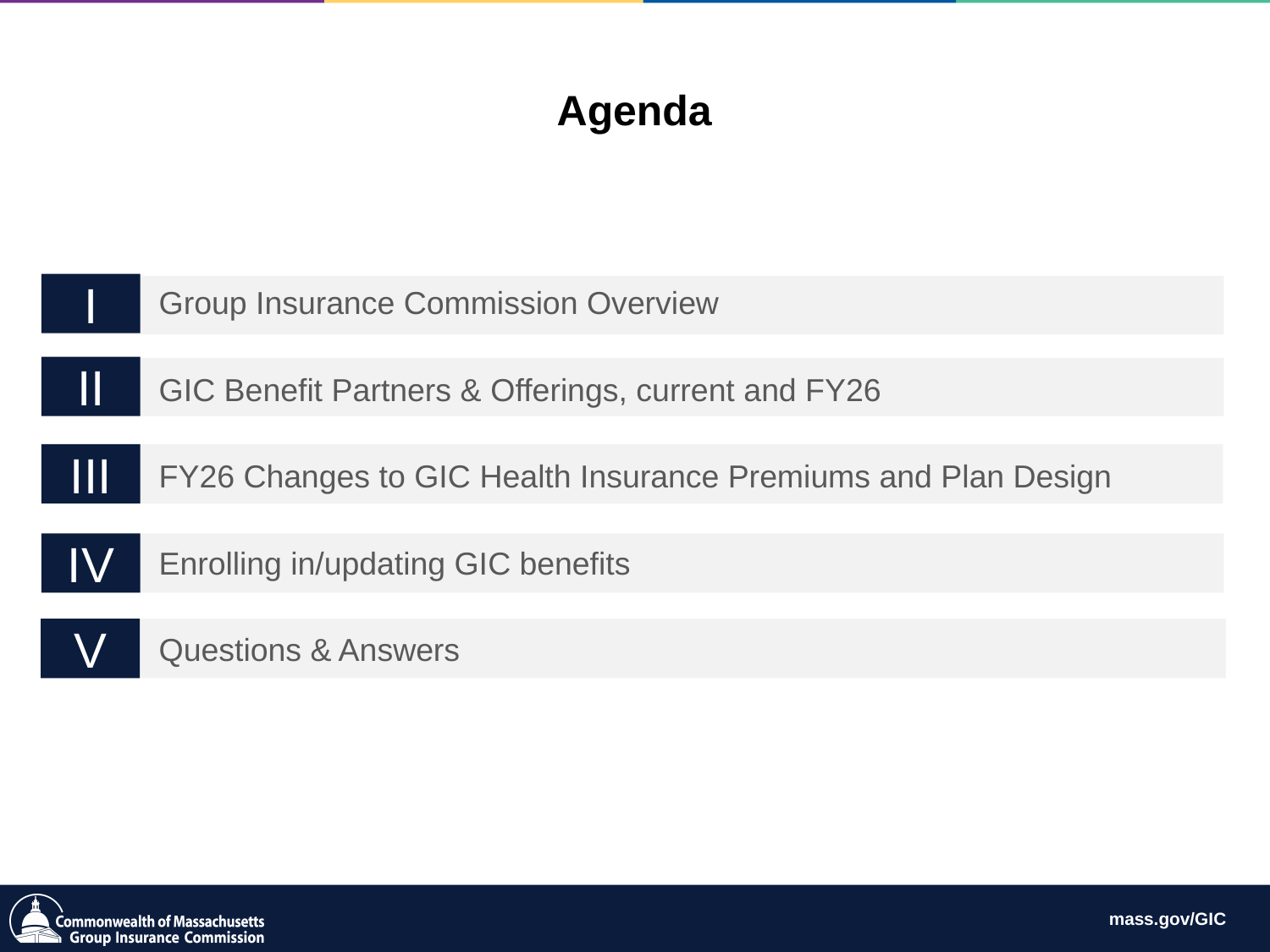

Agenda
I

Group Insurance Commission Overview

GIC Benefit Partners & Offerings, current and FY26

FY26 Changes to GIC Health Insurance Premiums and Plan Design

Enrolling in/updating GIC benefits

Questions & Answers
II

III
IV

V